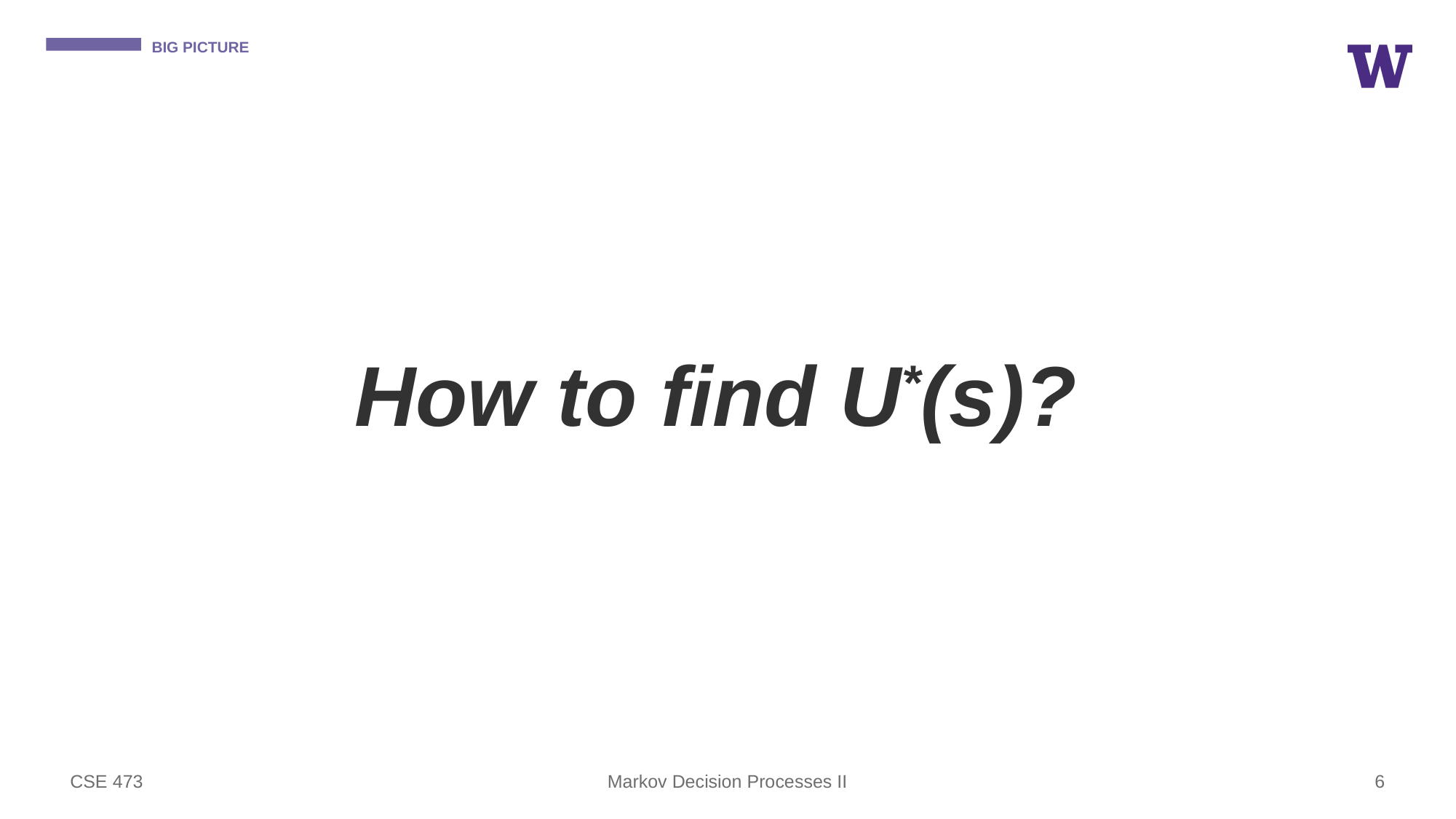

# How to find U*(s)?
CSE 473
6